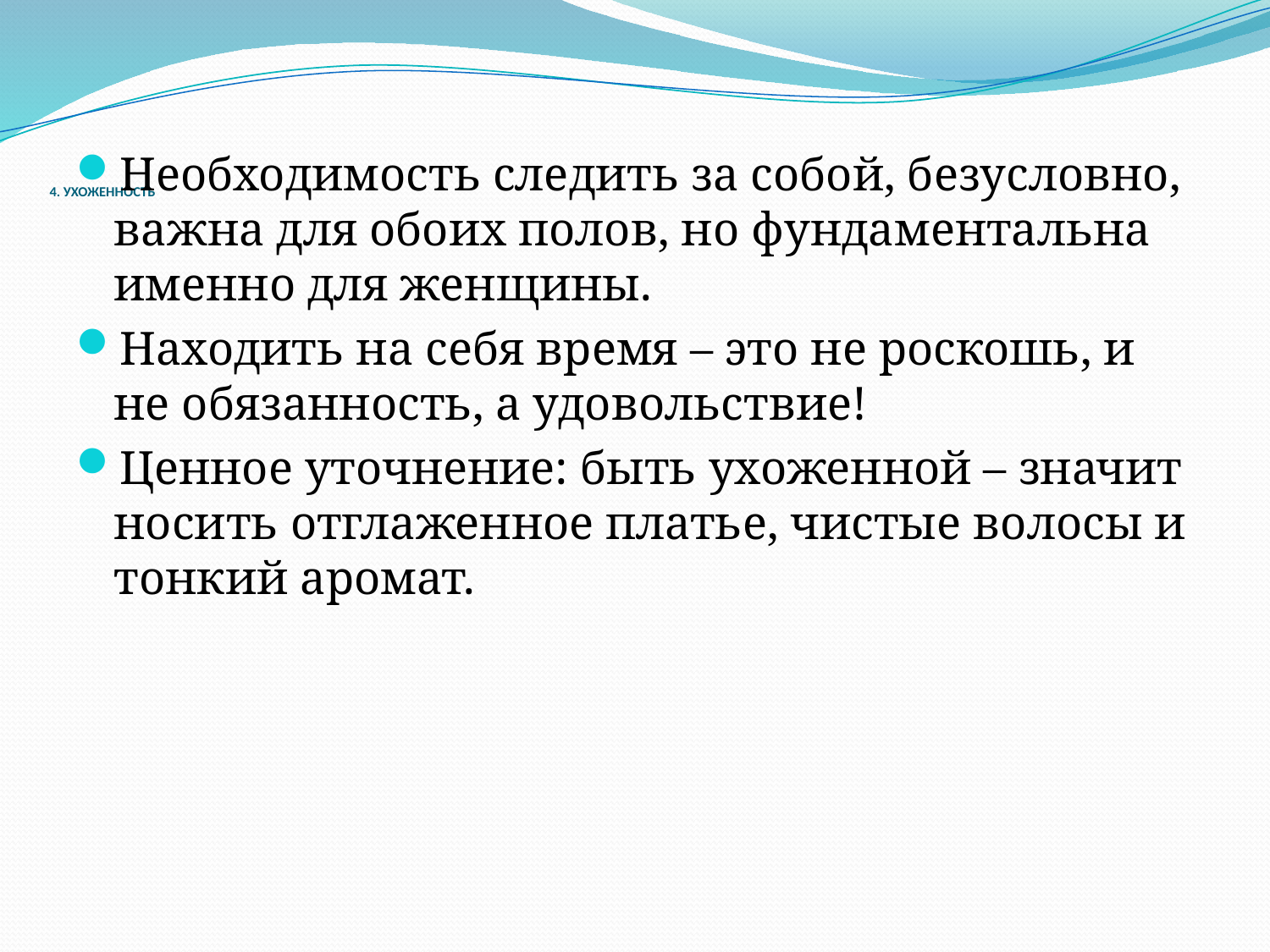

# 4. УХОЖЕННОСТЬ
Необходимость следить за собой, безусловно, важна для обоих полов, но фундаментальна именно для женщины.
Находить на себя время – это не роскошь, и не обязанность, а удовольствие!
Ценное уточнение: быть ухоженной – значит носить отглаженное платье, чистые волосы и тонкий аромат.